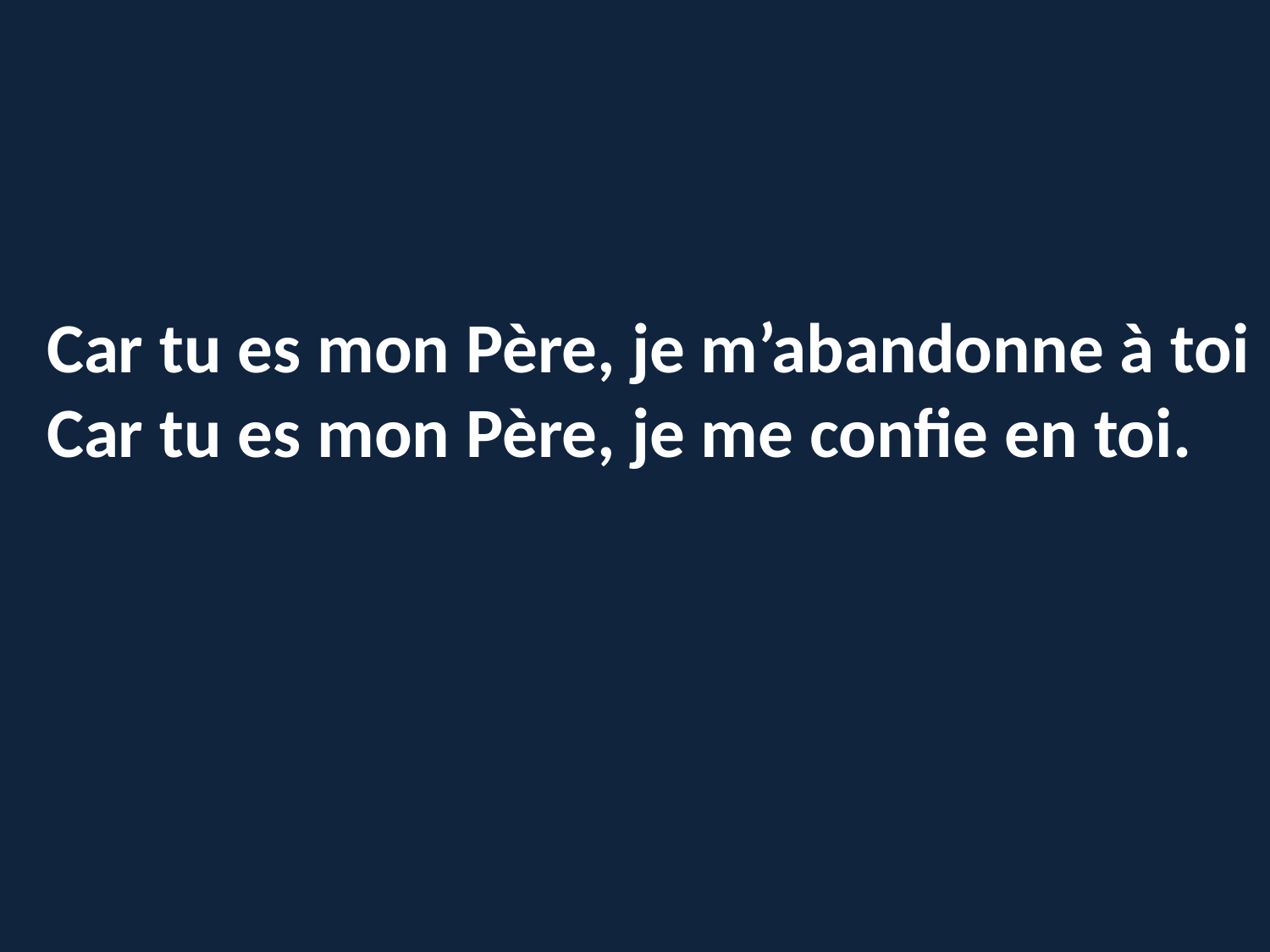

Car tu es mon Père, je m’abandonne à toi
Car tu es mon Père, je me confie en toi.